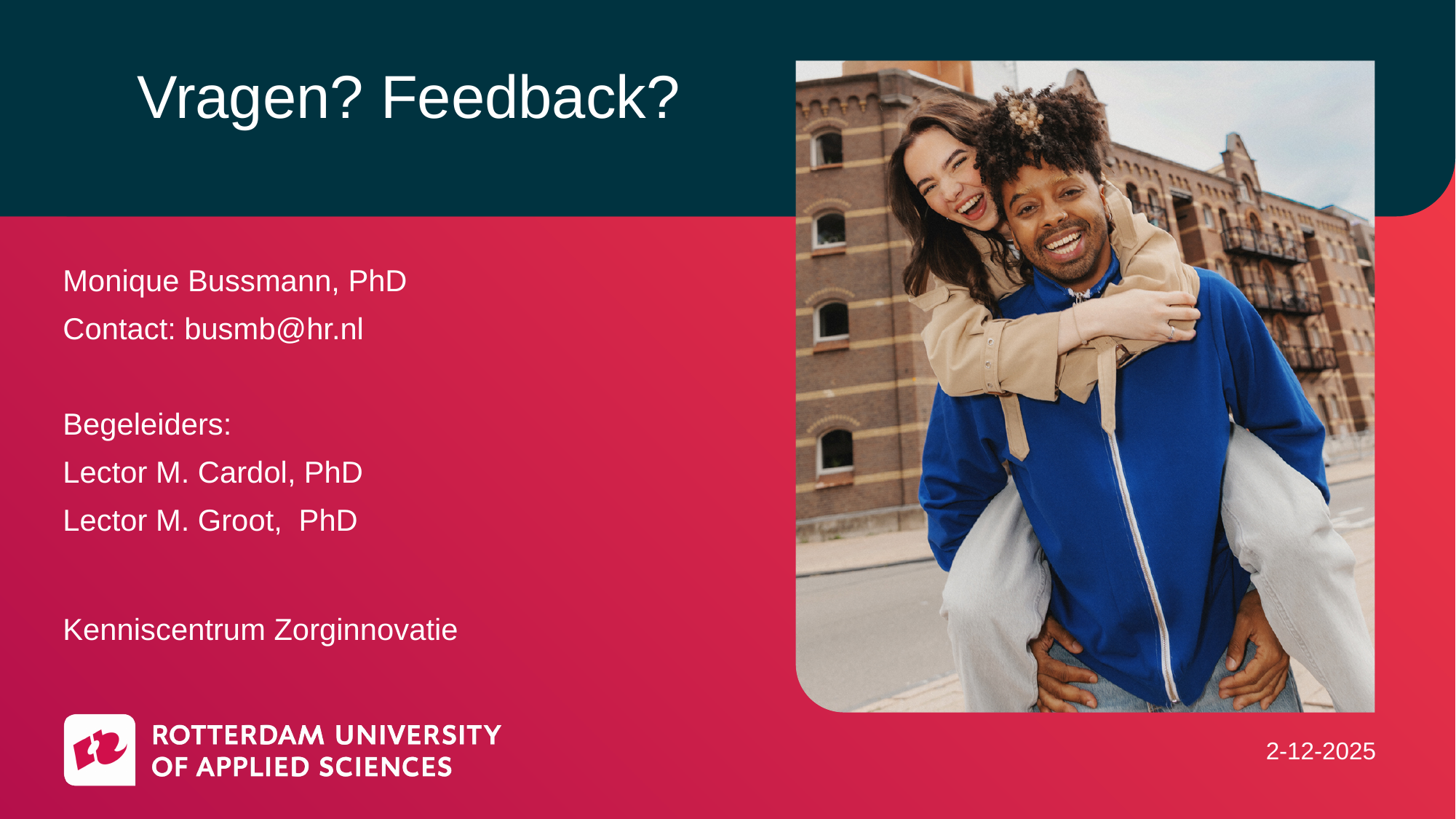

# Vragen? Feedback?
Monique Bussmann, PhD
Contact: busmb@hr.nl

Begeleiders:
Lector M. Cardol, PhD
Lector M. Groot,  PhD

Kenniscentrum Zorginnovatie